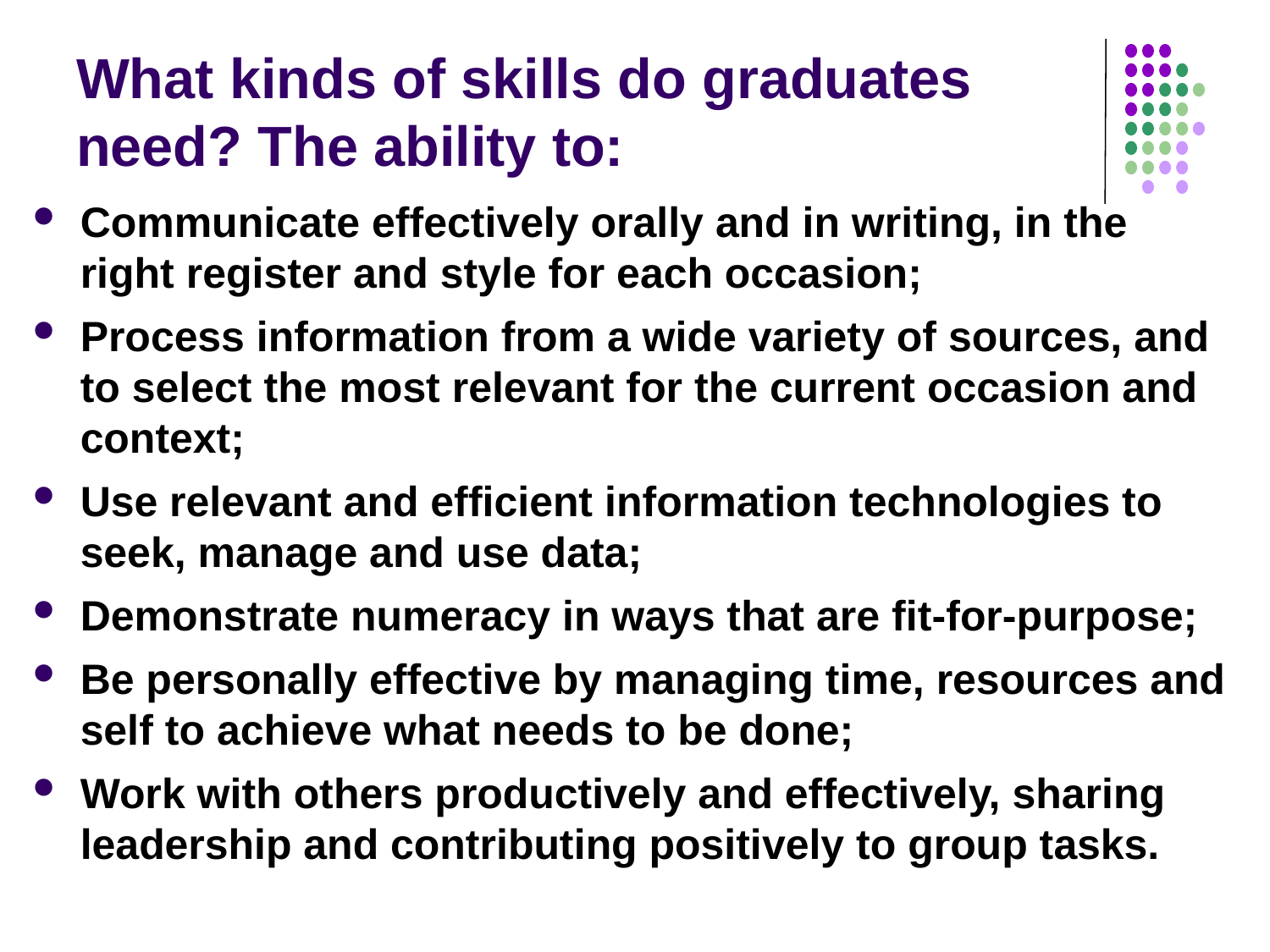

# What kinds of skills do graduates need? The ability to:
Communicate effectively orally and in writing, in the right register and style for each occasion;
Process information from a wide variety of sources, and to select the most relevant for the current occasion and context;
Use relevant and efficient information technologies to seek, manage and use data;
Demonstrate numeracy in ways that are fit-for-purpose;
Be personally effective by managing time, resources and self to achieve what needs to be done;
Work with others productively and effectively, sharing leadership and contributing positively to group tasks.